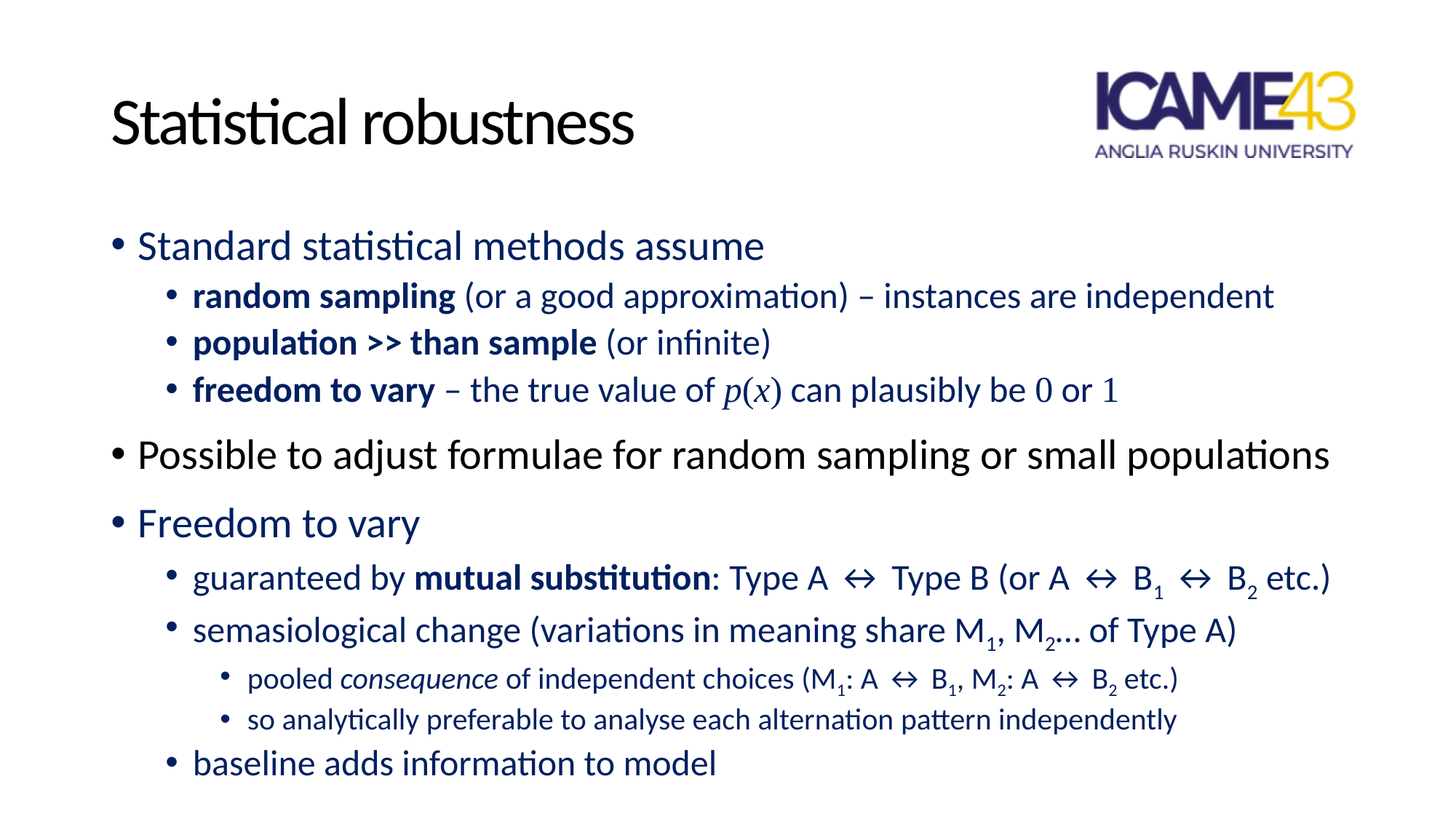

# Statistical robustness
Standard statistical methods assume
random sampling (or a good approximation) – instances are independent
population >> than sample (or infinite)
freedom to vary – the true value of p(x) can plausibly be 0 or 1
Possible to adjust formulae for random sampling or small populations
Freedom to vary
guaranteed by mutual substitution: Type A ↔ Type B (or A ↔ B1 ↔ B2 etc.)
semasiological change (variations in meaning share M1, M2… of Type A)
pooled consequence of independent choices (M1: A ↔ B1, M2: A ↔ B2 etc.)
so analytically preferable to analyse each alternation pattern independently
baseline adds information to model